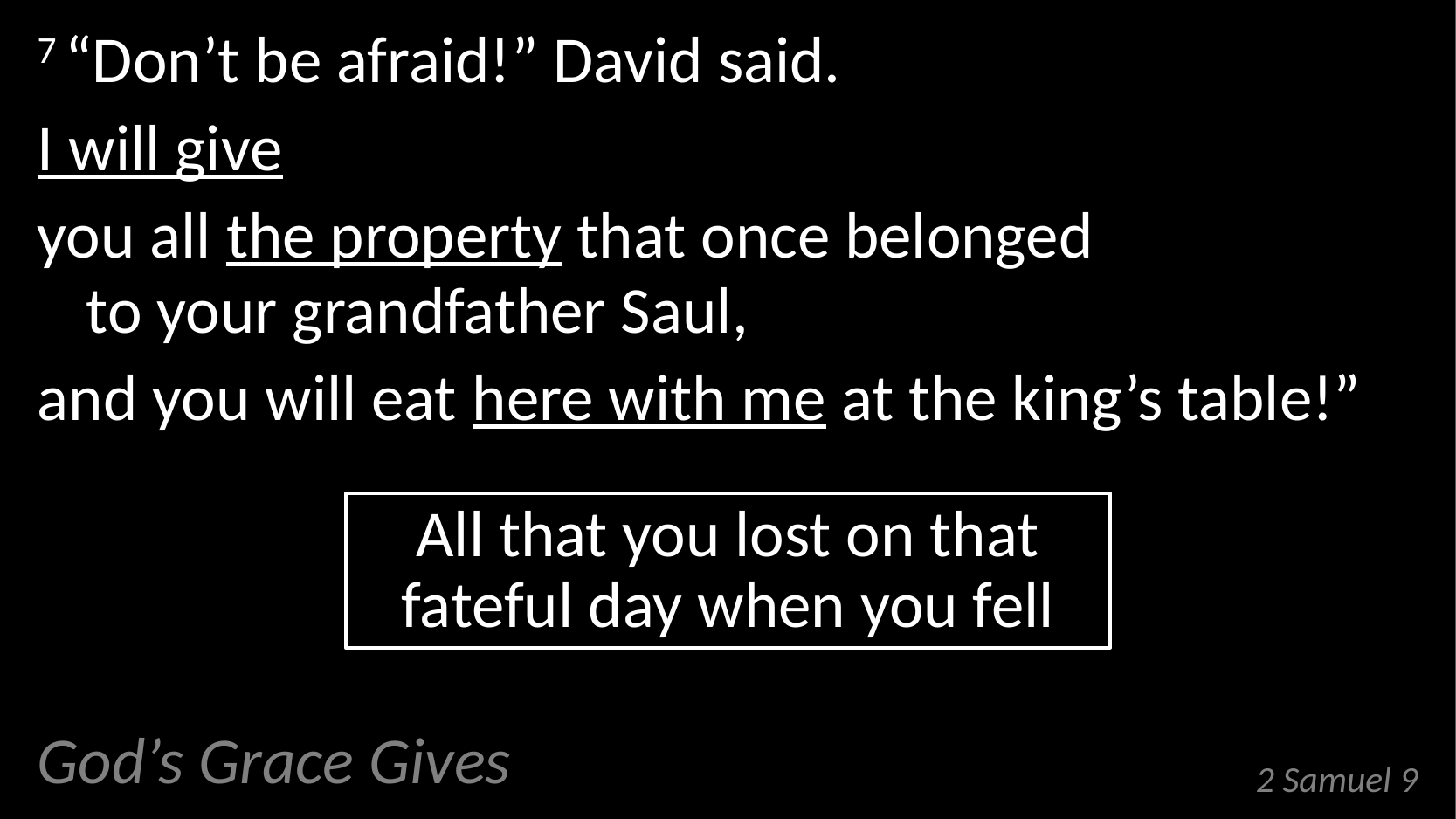

7 “Don’t be afraid!” David said.
I will give
you all the property that once belonged
to your grandfather Saul,
and you will eat here with me at the king’s table!”
All that you lost on that fateful day when you fell
God’s Grace Gives
# 2 Samuel 9